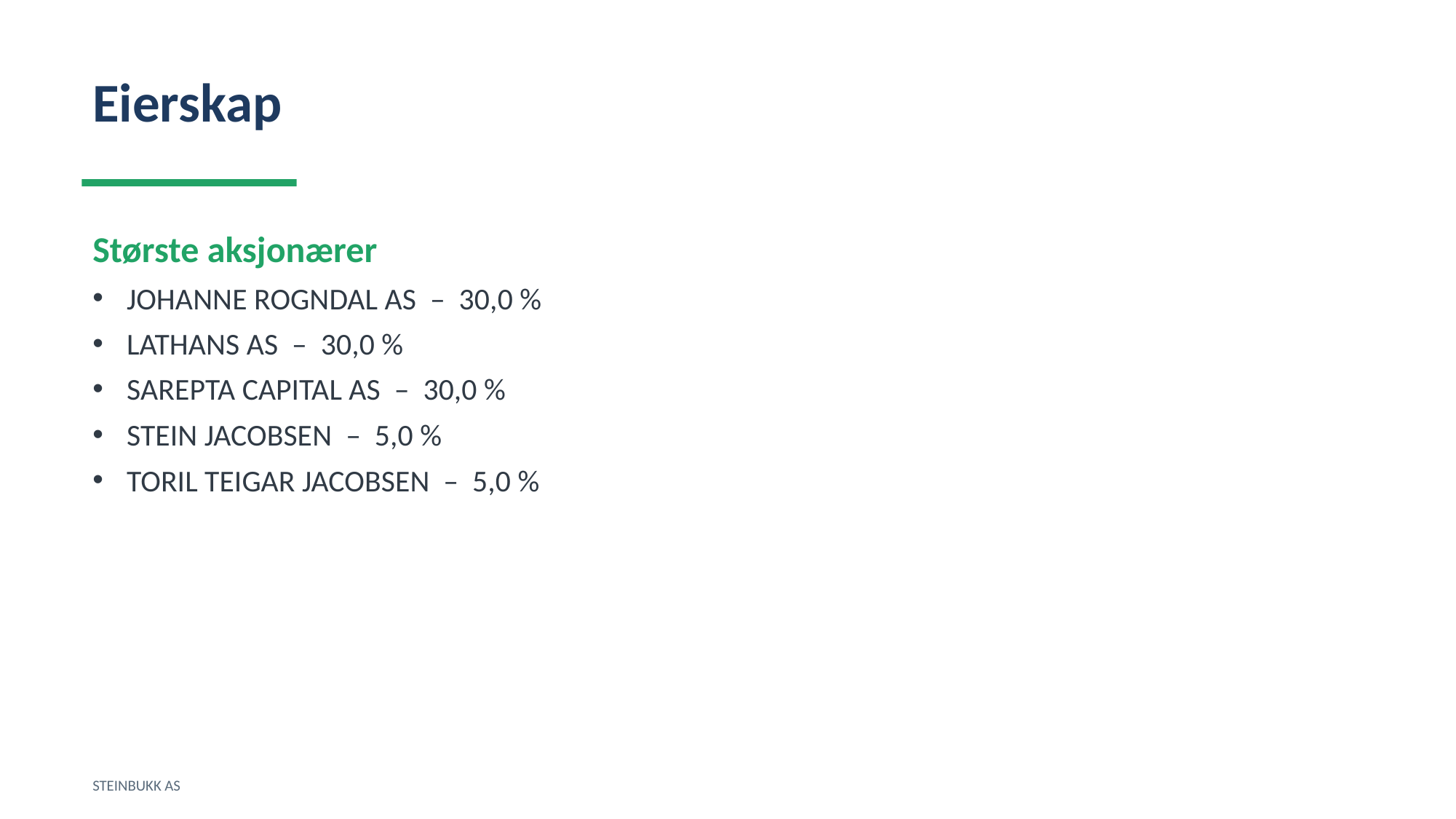

Eierskap

Største aksjonærer
JOHANNE ROGNDAL AS  –  30,0 %
LATHANS AS  –  30,0 %
SAREPTA CAPITAL AS  –  30,0 %
STEIN JACOBSEN  –  5,0 %
TORIL TEIGAR JACOBSEN  –  5,0 %
STEINBUKK AS